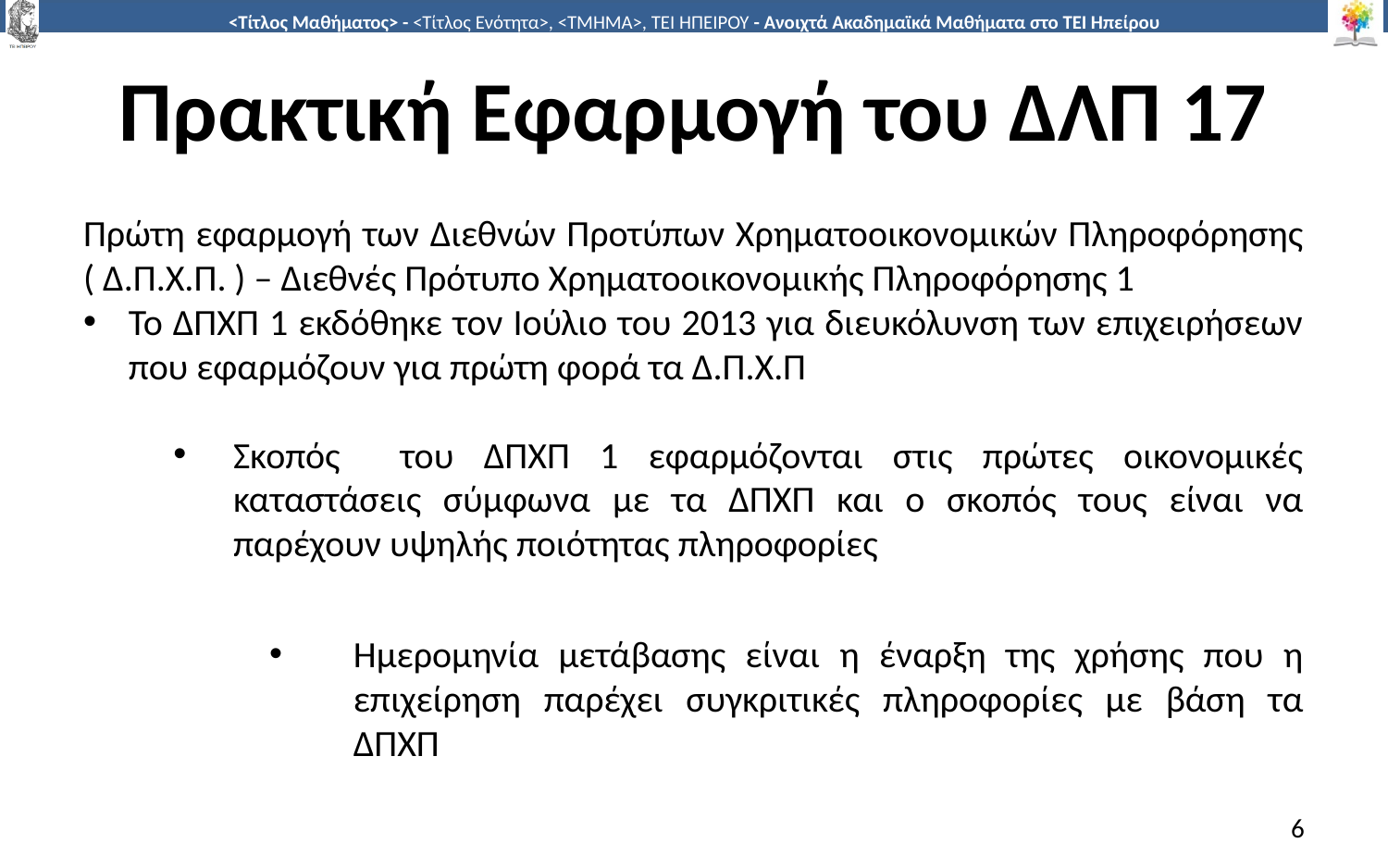

# Πρακτική Εφαρμογή του ΔΛΠ 17
Πρώτη εφαρμογή των Διεθνών Προτύπων Χρηματοοικονομικών Πληροφόρησης ( Δ.Π.Χ.Π. ) – Διεθνές Πρότυπο Χρηματοοικονομικής Πληροφόρησης 1
Το ΔΠΧΠ 1 εκδόθηκε τον Ιούλιο του 2013 για διευκόλυνση των επιχειρήσεων που εφαρμόζουν για πρώτη φορά τα Δ.Π.Χ.Π

Σκοπός  του ΔΠΧΠ 1 εφαρμόζονται στις πρώτες οικονομικές καταστάσεις σύμφωνα με τα ΔΠΧΠ και ο σκοπός τους είναι να παρέχουν υψηλής ποιότητας πληροφορίες

Ημερομηνία μετάβασης είναι η έναρξη της χρήσης που η επιχείρηση παρέχει συγκριτικές πληροφορίες με βάση τα ΔΠΧΠ

6